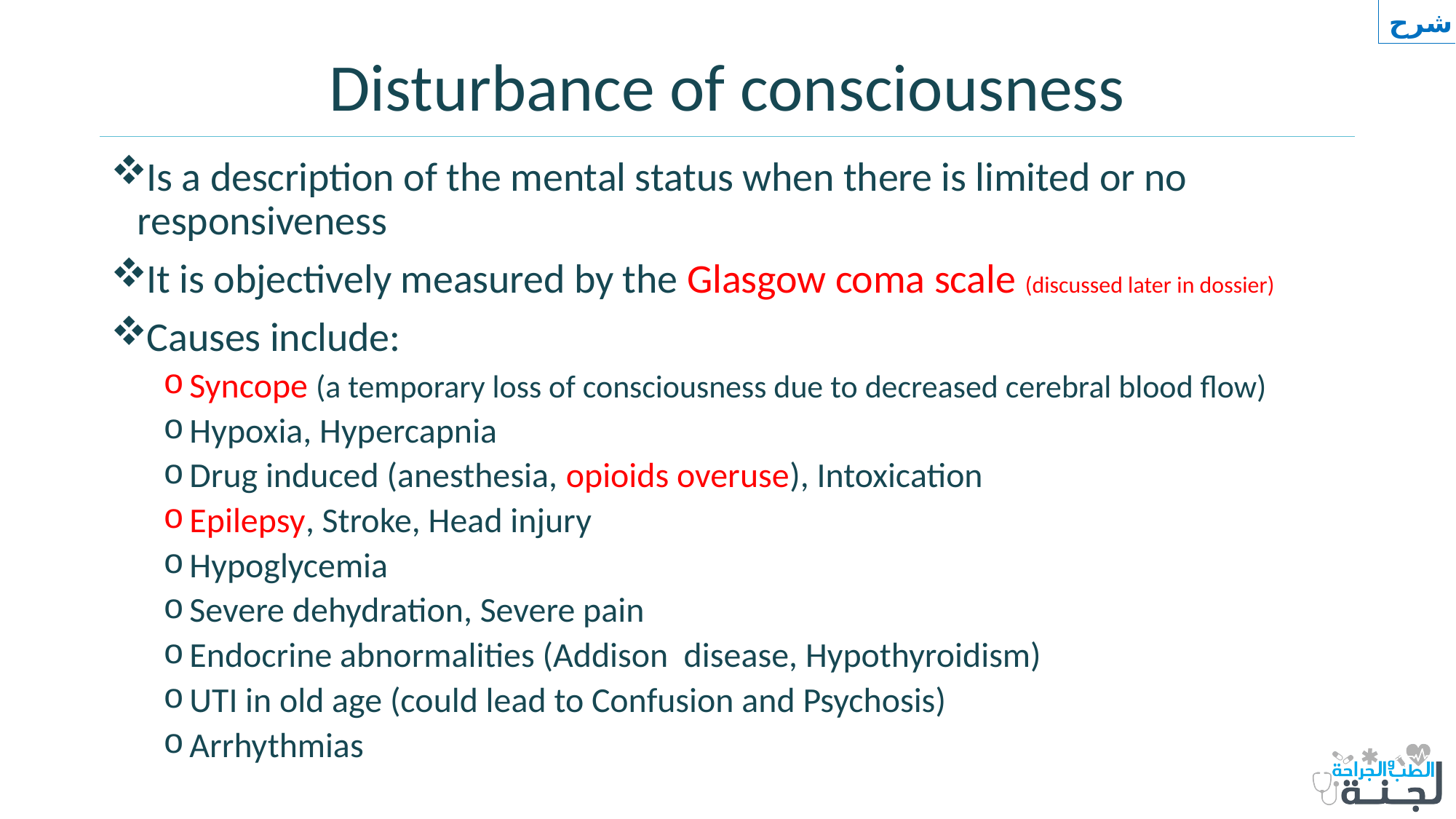

شرح
# Disturbance of consciousness
Is a description of the mental status when there is limited or no responsiveness
It is objectively measured by the Glasgow coma scale (discussed later in dossier)
Causes include:
Syncope (a temporary loss of consciousness due to decreased cerebral blood flow)
Hypoxia, Hypercapnia
Drug induced (anesthesia, opioids overuse), Intoxication
Epilepsy, Stroke, Head injury
Hypoglycemia
Severe dehydration, Severe pain
Endocrine abnormalities (Addison  disease, Hypothyroidism)
UTI in old age (could lead to Confusion and Psychosis)
Arrhythmias